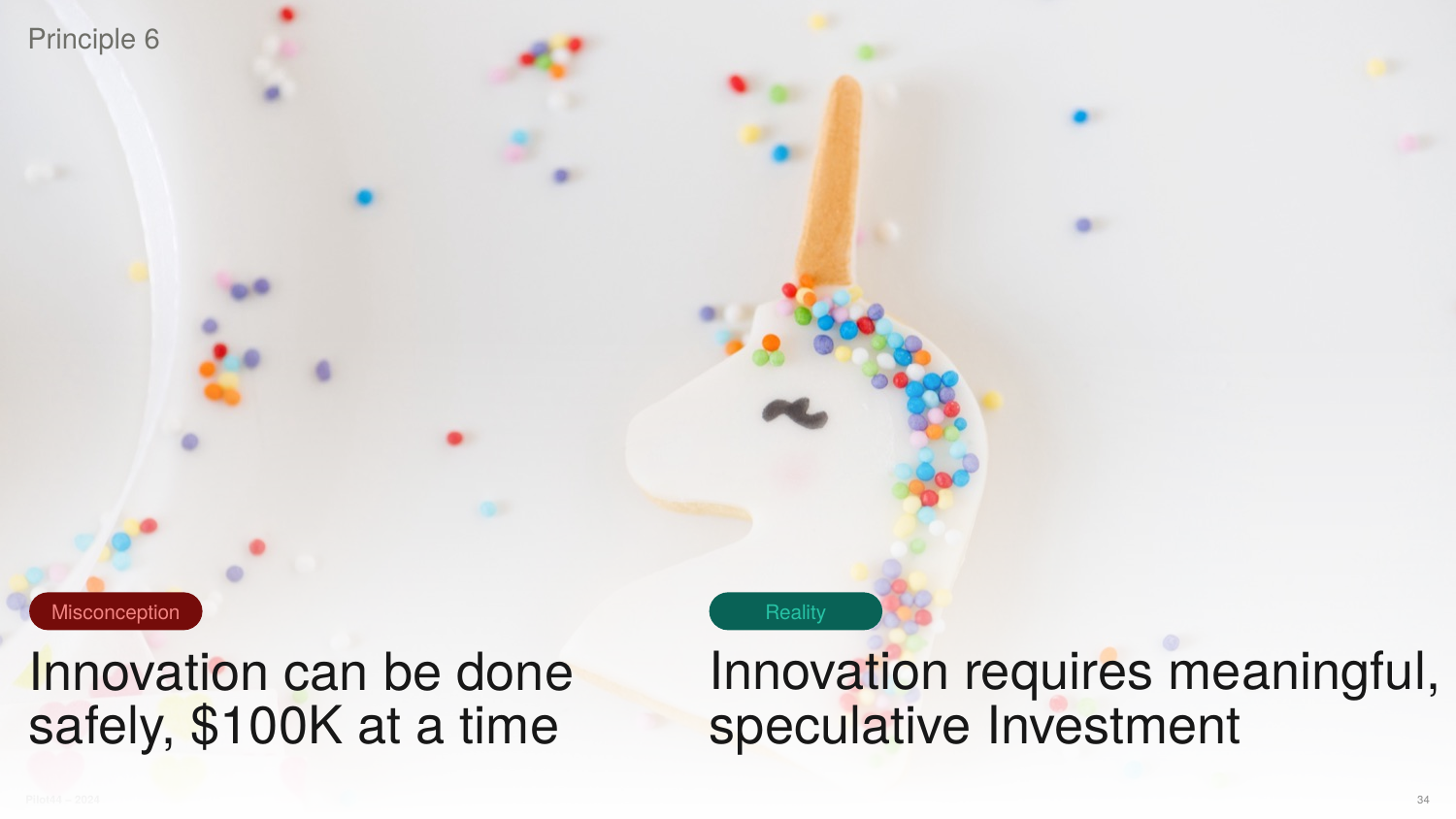

Principle 6

Reality
Misconception
Innovation requires meaningful, speculative Investment
Innovation can be done safely, $100K at a time
34